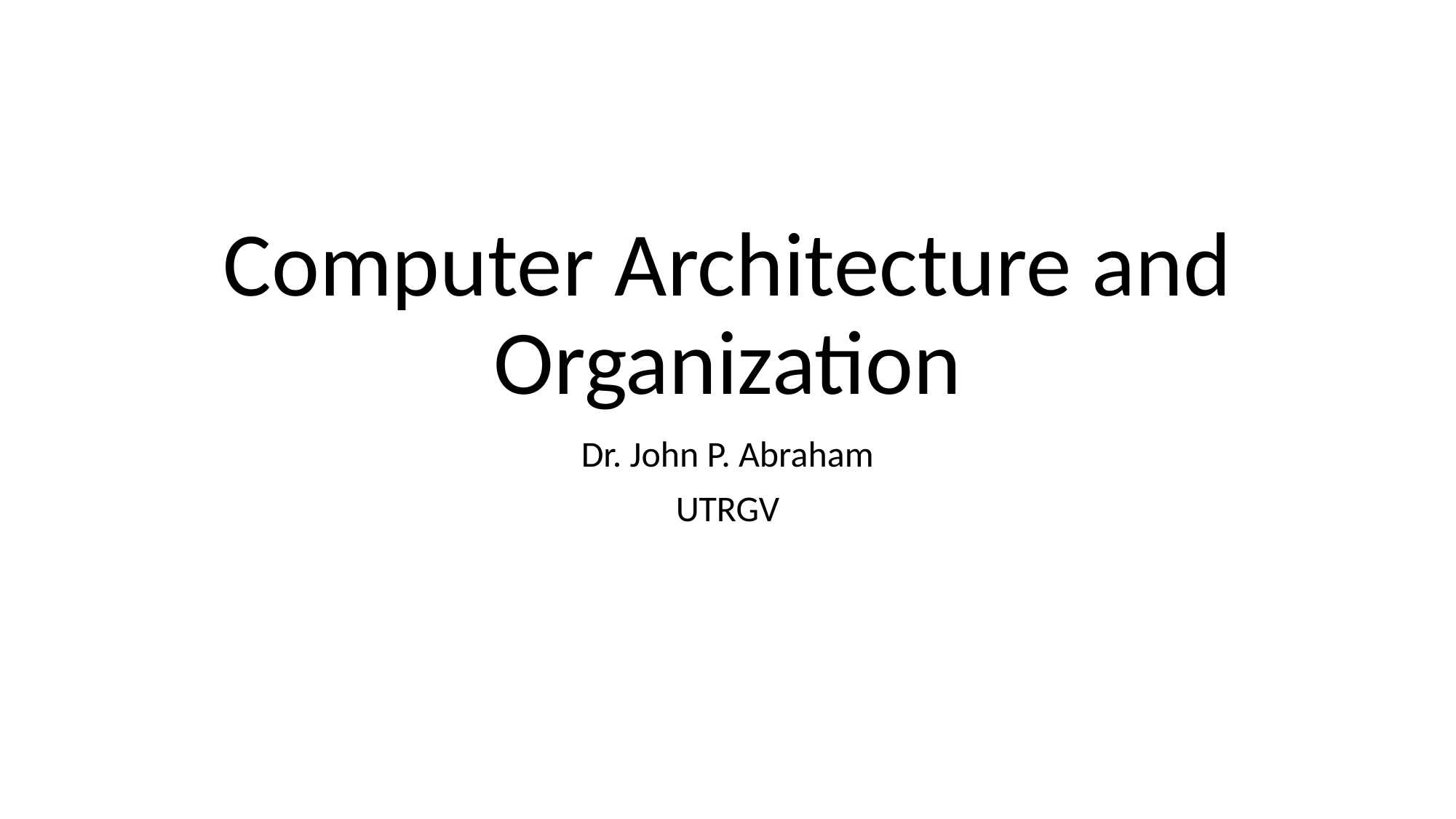

# Computer Architecture and Organization
Dr. John P. Abraham
UTRGV